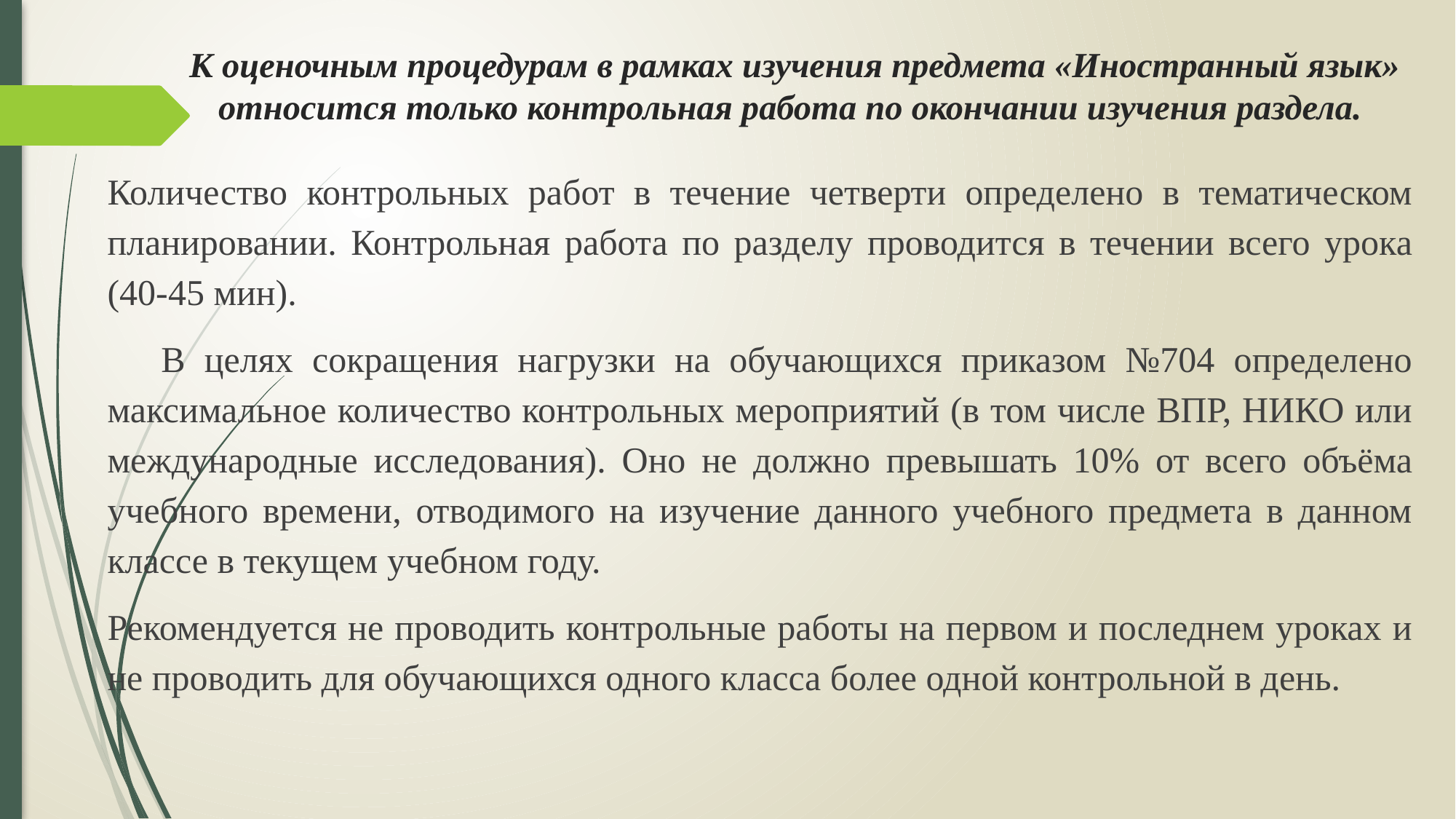

# К оценочным процедурам в рамках изучения предмета «Иностранный язык» относится только контрольная работа по окончании изучения раздела.
Количество контрольных работ в течение четверти определено в тематическом планировании. Контрольная работа по разделу проводится в течении всего урока (40-45 мин).
В целях сокращения нагрузки на обучающихся приказом №704 определено максимальное количество контрольных мероприятий (в том числе ВПР, НИКО или международные исследования). Оно не должно превышать 10% от всего объёма учебного времени, отводимого на изучение данного учебного предмета в данном классе в текущем учебном году.
Рекомендуется не проводить контрольные работы на первом и последнем уроках и не проводить для обучающихся одного класса более одной контрольной в день.